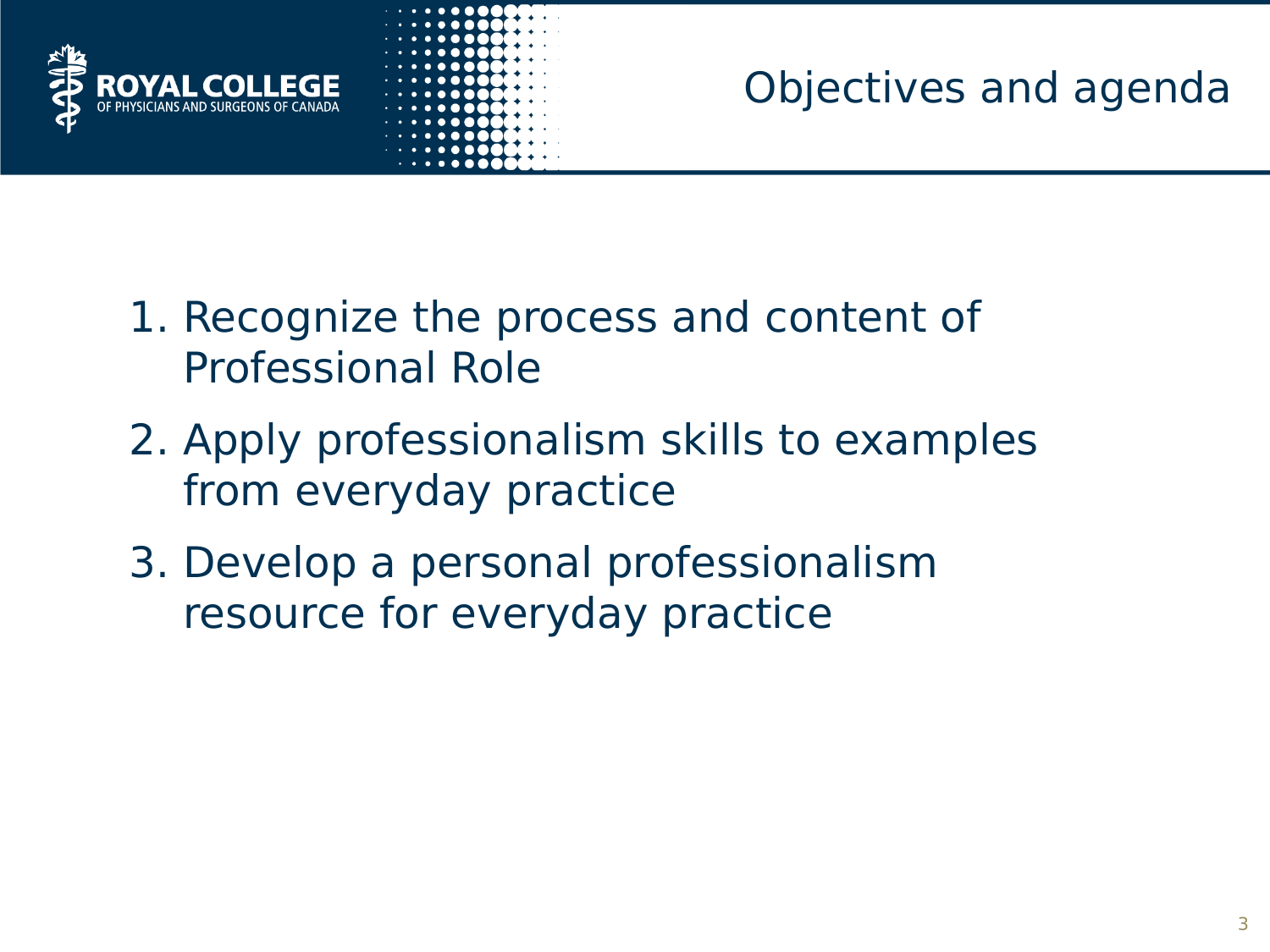

# Objectives and agenda

1. Recognize the process and content of
    Professional Role
2. Apply professionalism skills to examples
    from everyday practice
3. Develop a personal professionalism
    resource for everyday practice
3